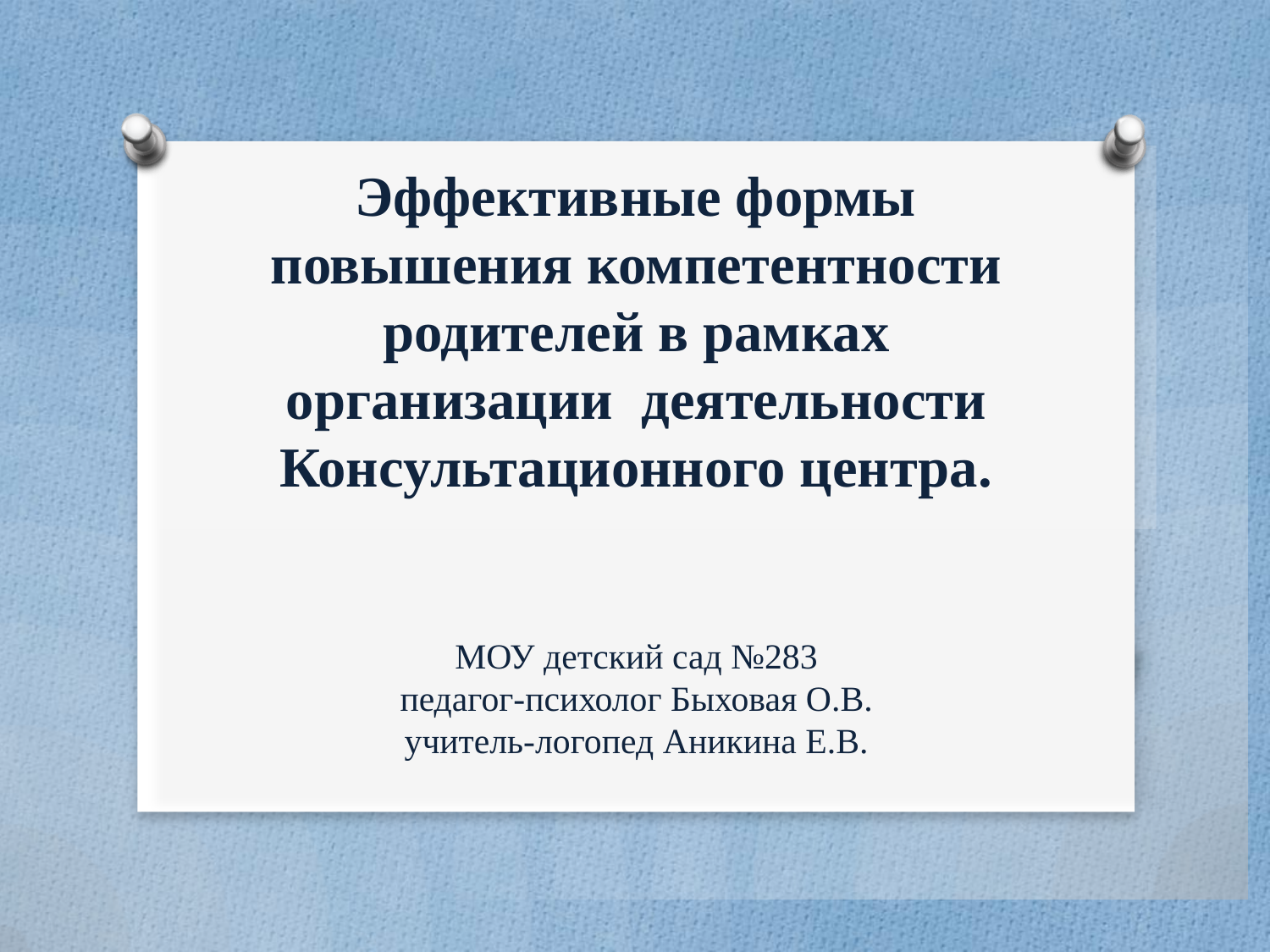

# Эффективные формы повышения компетентности родителей в рамках организации  деятельности Консультационного центра. МОУ детский сад №283 педагог-психолог Быховая О.В. учитель-логопед Аникина Е.В.